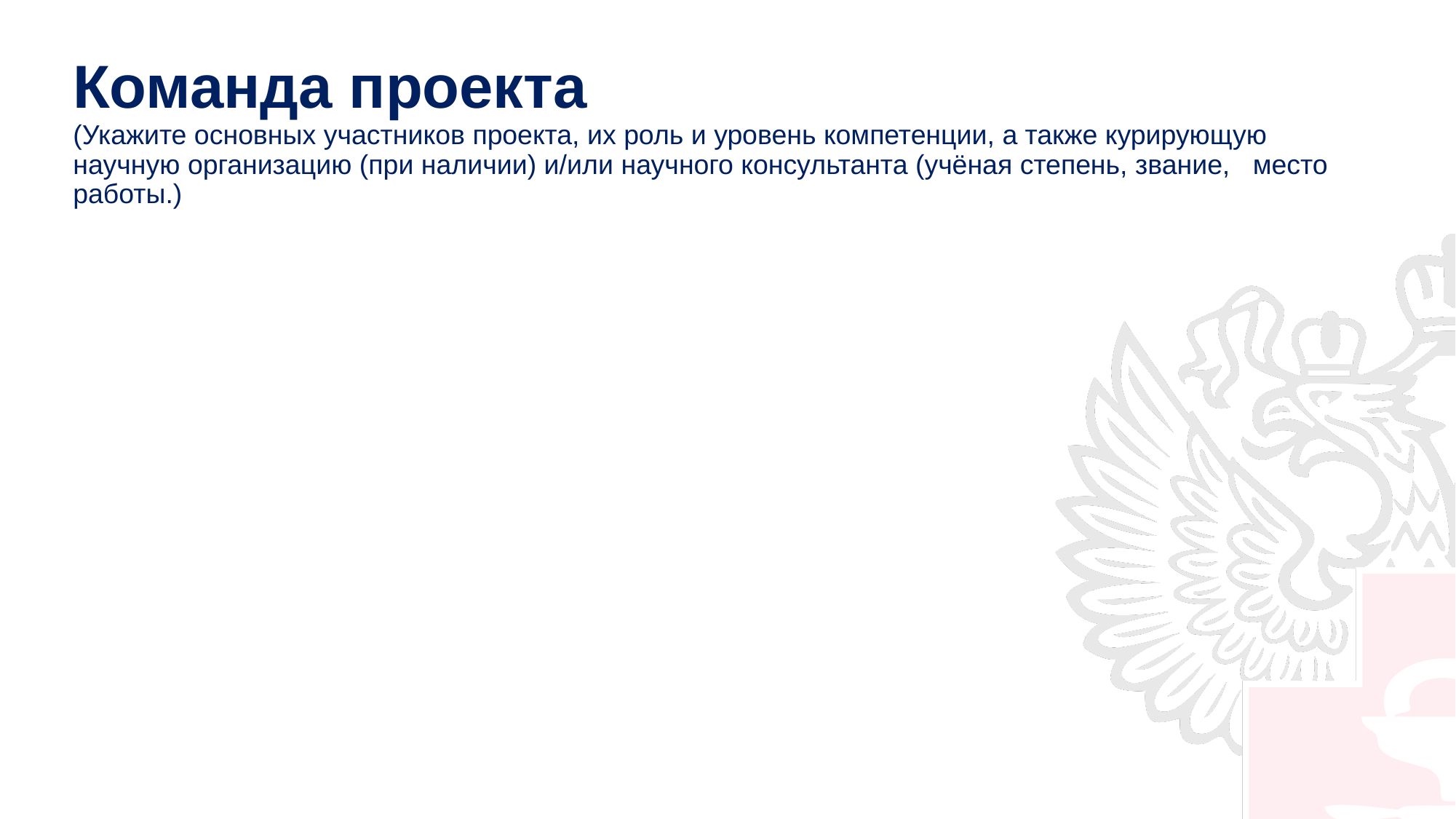

# Команда проекта (Укажите основных участников проекта, их роль и уровень компетенции, а также курирующую научную организацию (при наличии) и/или научного консультанта (учёная степень, звание,   место работы.)